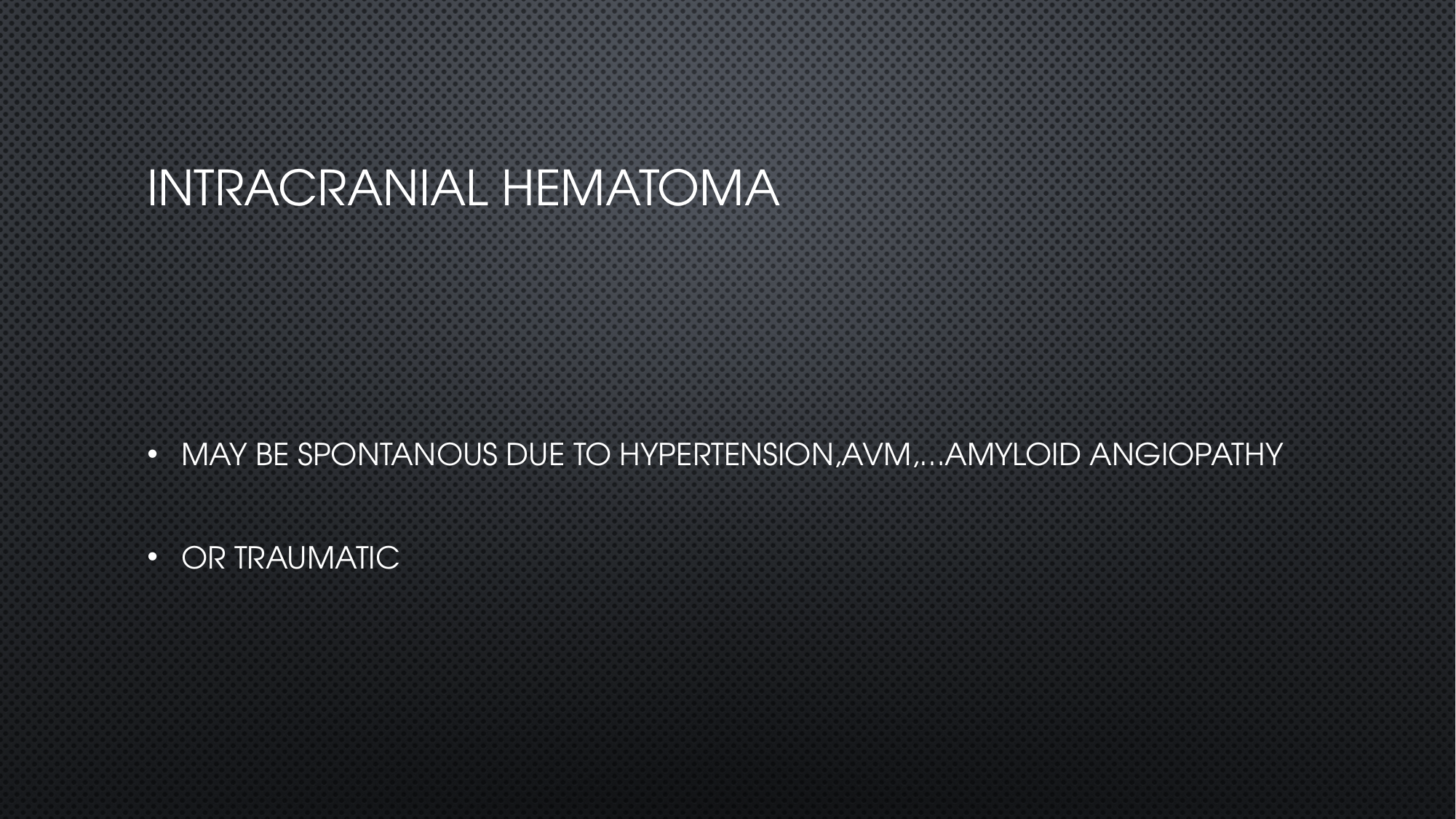

# INTRACRANIAL HEMATOMA
MAY BE SPONTANOUS DUE TO HYPERTENSION,AVM,…AMYLOID ANGIOPATHY

OR TRAUMATIC